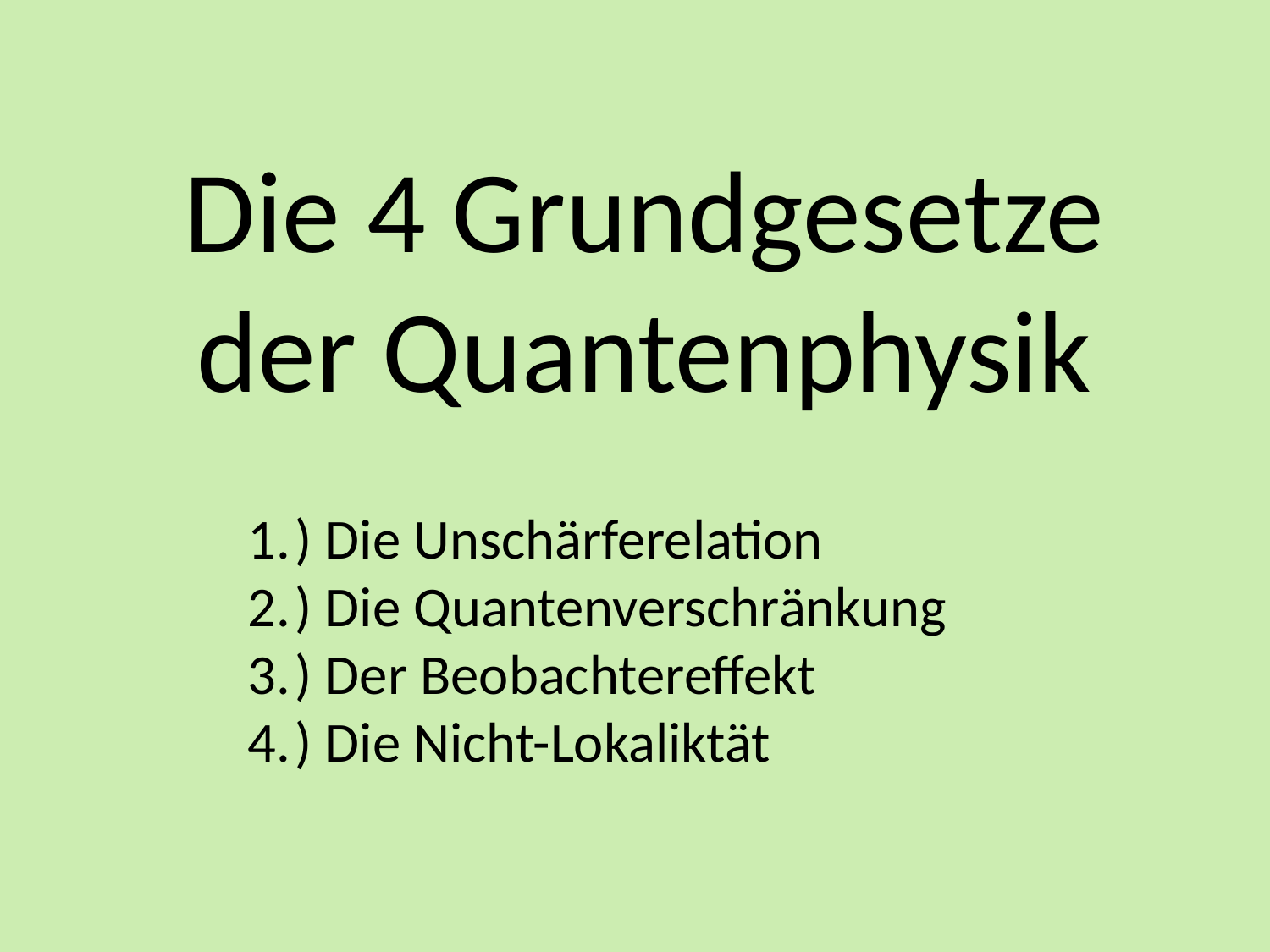

Die 4 Grundgesetze der Quantenphysik
) Die Unschärferelation
) Die Quantenverschränkung
) Der Beobachtereffekt
) Die Nicht-Lokaliktät